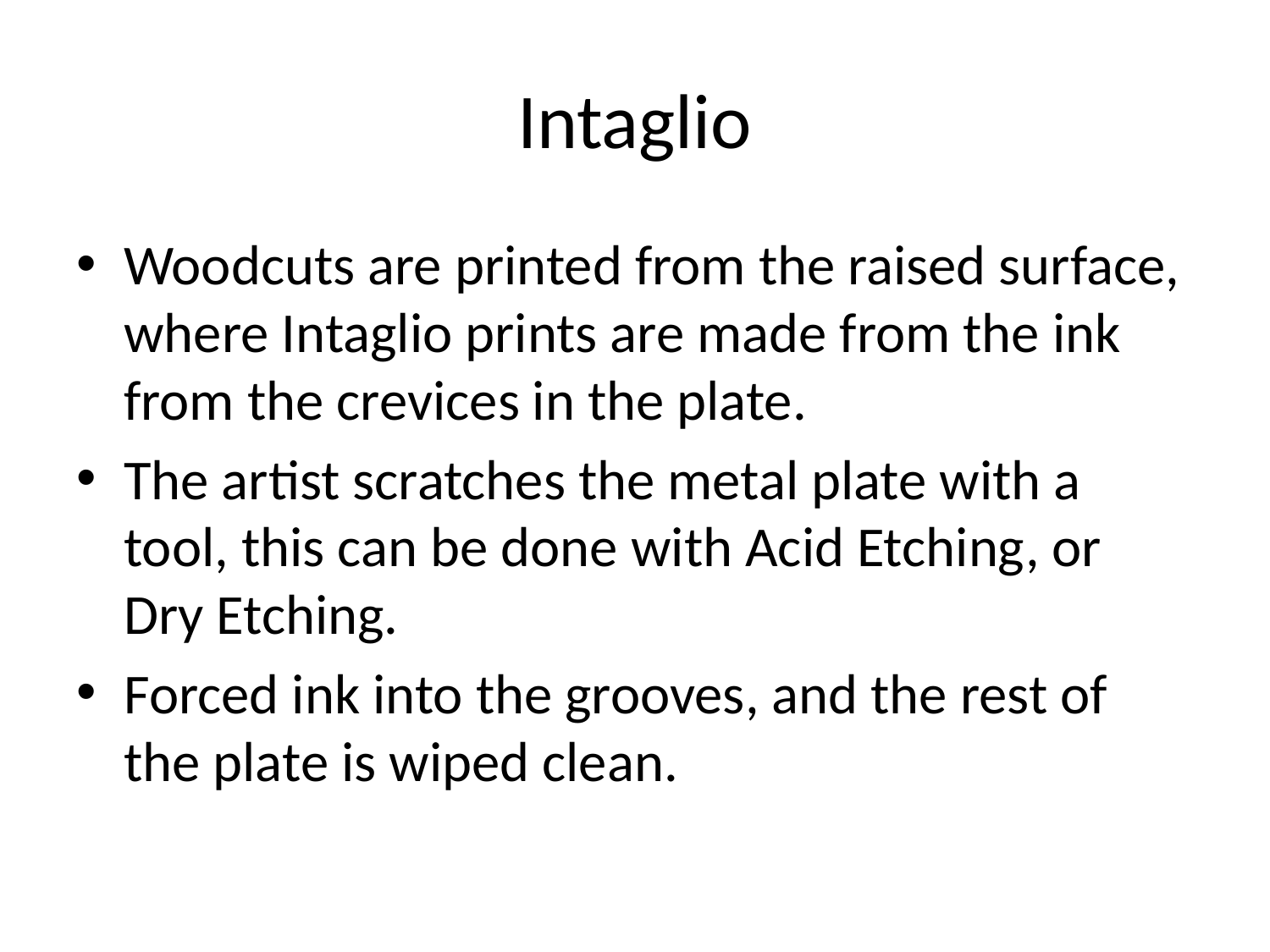

# Intaglio
Woodcuts are printed from the raised surface, where Intaglio prints are made from the ink from the crevices in the plate.
The artist scratches the metal plate with a tool, this can be done with Acid Etching, or Dry Etching.
Forced ink into the grooves, and the rest of the plate is wiped clean.